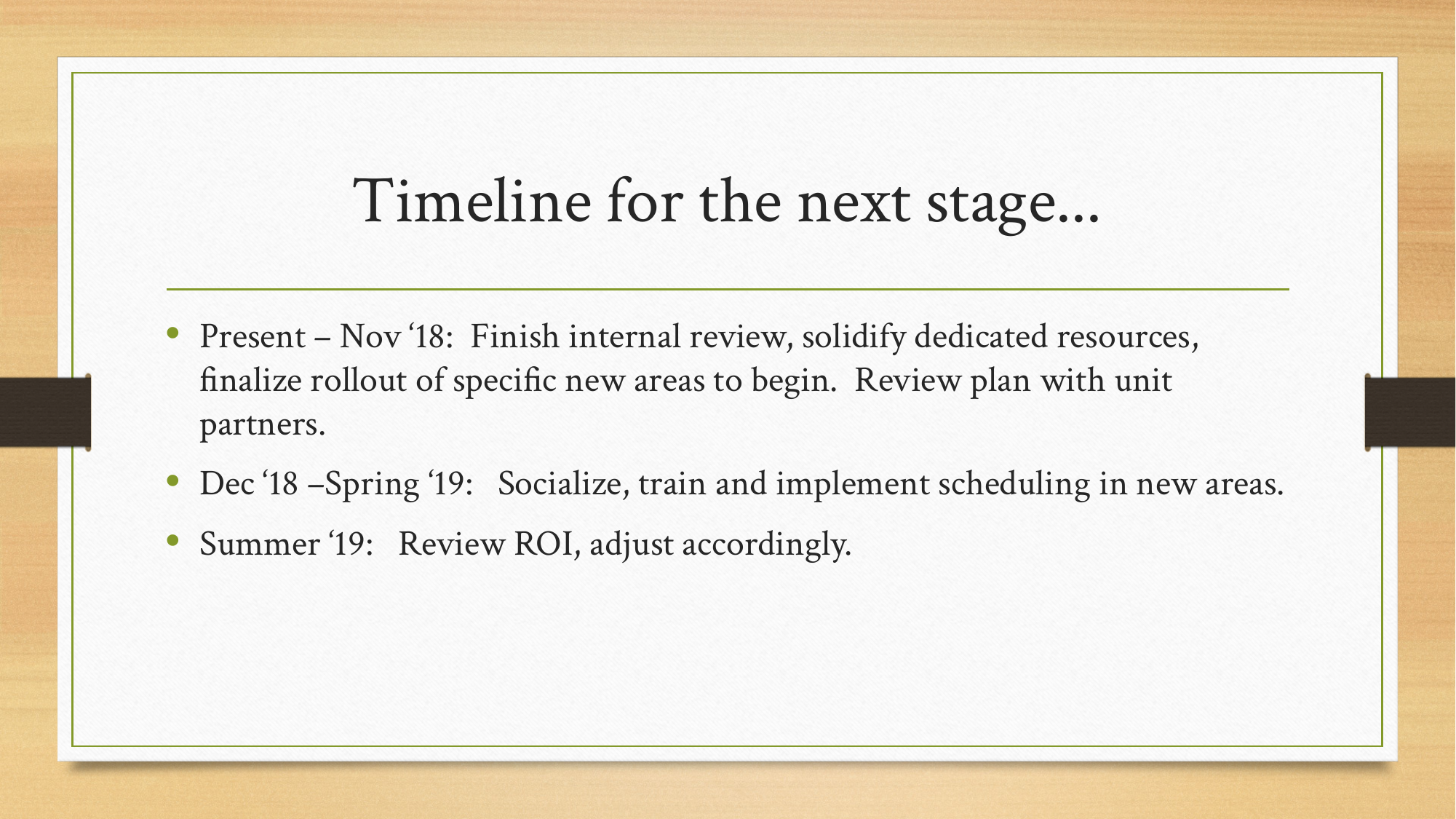

# Timeline for the next stage...
Present – Nov ‘18:  Finish internal review, solidify dedicated resources, finalize rollout of specific new areas to begin.  Review plan with unit partners.
Dec ‘18 –Spring ‘19:   Socialize, train and implement scheduling in new areas.
Summer ‘19:   Review ROI, adjust accordingly.